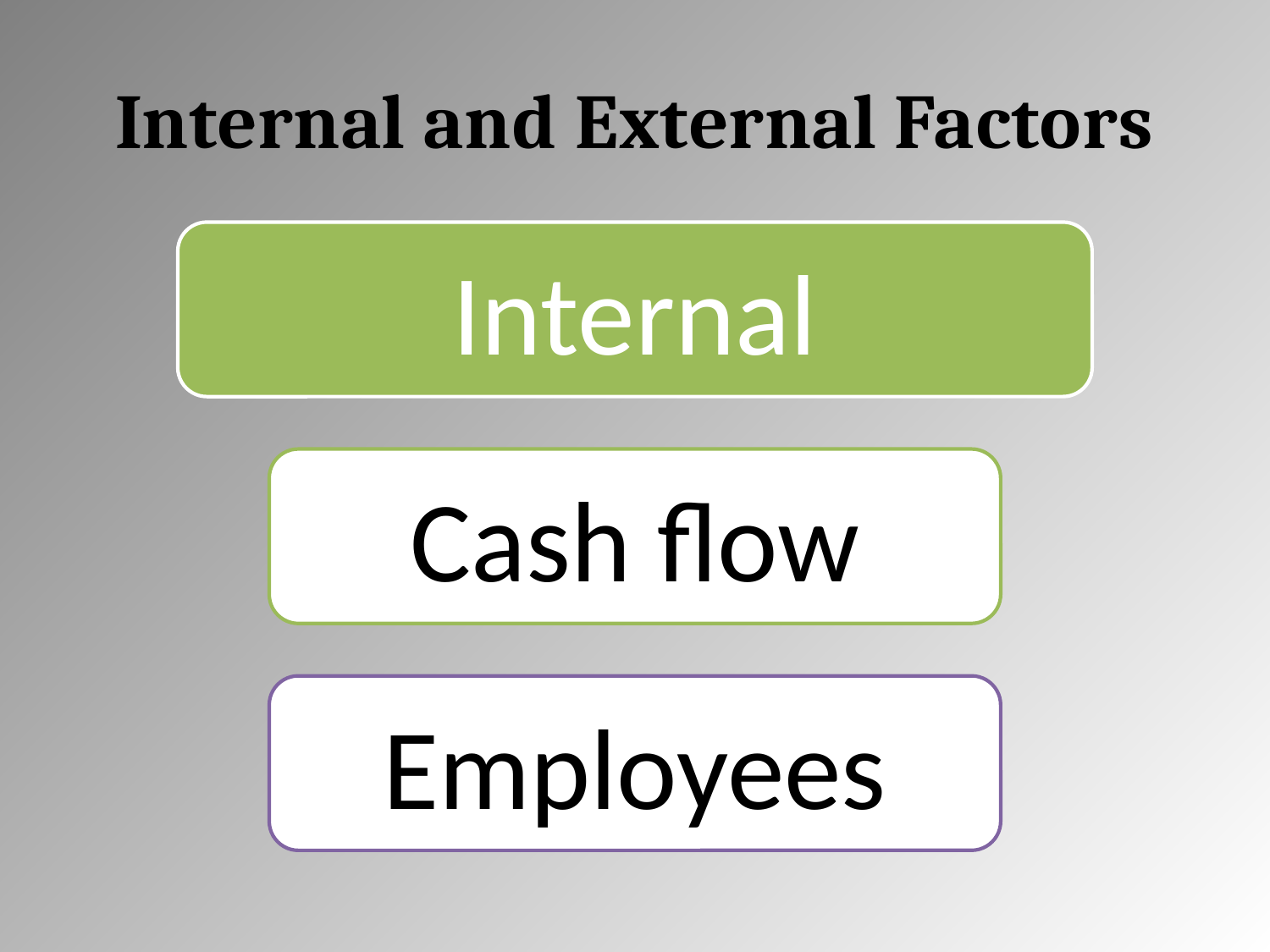

# Internal and External Factors
Internal
Cash flow
Employees
External